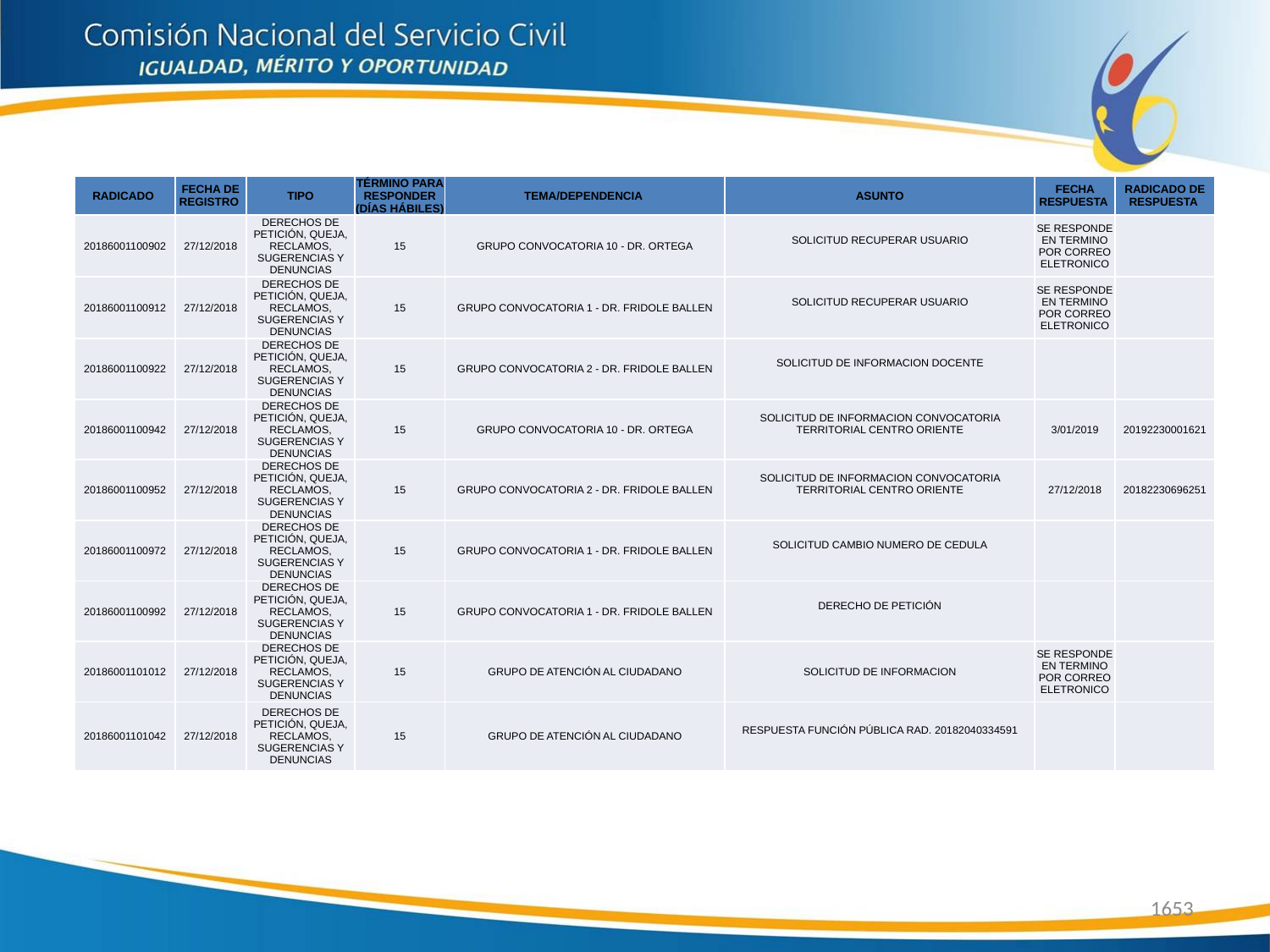

| RADICADO | FECHA DE REGISTRO | TIPO | TÉRMINO PARA RESPONDER (DÍAS HÁBILES) | TEMA/DEPENDENCIA | ASUNTO | FECHA RESPUESTA | RADICADO DE RESPUESTA |
| --- | --- | --- | --- | --- | --- | --- | --- |
| 20186001100902 | 27/12/2018 | DERECHOS DE PETICIÓN, QUEJA, RECLAMOS, SUGERENCIAS Y DENUNCIAS | 15 | GRUPO CONVOCATORIA 10 - DR. ORTEGA | SOLICITUD RECUPERAR USUARIO | SE RESPONDE EN TERMINO POR CORREO ELETRONICO |  |
| 20186001100912 | 27/12/2018 | DERECHOS DE PETICIÓN, QUEJA, RECLAMOS, SUGERENCIAS Y DENUNCIAS | 15 | GRUPO CONVOCATORIA 1 - DR. FRIDOLE BALLEN | SOLICITUD RECUPERAR USUARIO | SE RESPONDE EN TERMINO POR CORREO ELETRONICO |  |
| 20186001100922 | 27/12/2018 | DERECHOS DE PETICIÓN, QUEJA, RECLAMOS, SUGERENCIAS Y DENUNCIAS | 15 | GRUPO CONVOCATORIA 2 - DR. FRIDOLE BALLEN | SOLICITUD DE INFORMACION DOCENTE |  |  |
| 20186001100942 | 27/12/2018 | DERECHOS DE PETICIÓN, QUEJA, RECLAMOS, SUGERENCIAS Y DENUNCIAS | 15 | GRUPO CONVOCATORIA 10 - DR. ORTEGA | SOLICITUD DE INFORMACION CONVOCATORIA TERRITORIAL CENTRO ORIENTE | 3/01/2019 | 20192230001621 |
| 20186001100952 | 27/12/2018 | DERECHOS DE PETICIÓN, QUEJA, RECLAMOS, SUGERENCIAS Y DENUNCIAS | 15 | GRUPO CONVOCATORIA 2 - DR. FRIDOLE BALLEN | SOLICITUD DE INFORMACION CONVOCATORIA TERRITORIAL CENTRO ORIENTE | 27/12/2018 | 20182230696251 |
| 20186001100972 | 27/12/2018 | DERECHOS DE PETICIÓN, QUEJA, RECLAMOS, SUGERENCIAS Y DENUNCIAS | 15 | GRUPO CONVOCATORIA 1 - DR. FRIDOLE BALLEN | SOLICITUD CAMBIO NUMERO DE CEDULA |  |  |
| 20186001100992 | 27/12/2018 | DERECHOS DE PETICIÓN, QUEJA, RECLAMOS, SUGERENCIAS Y DENUNCIAS | 15 | GRUPO CONVOCATORIA 1 - DR. FRIDOLE BALLEN | DERECHO DE PETICIÓN |  |  |
| 20186001101012 | 27/12/2018 | DERECHOS DE PETICIÓN, QUEJA, RECLAMOS, SUGERENCIAS Y DENUNCIAS | 15 | GRUPO DE ATENCIÓN AL CIUDADANO | SOLICITUD DE INFORMACION | SE RESPONDE EN TERMINO POR CORREO ELETRONICO |  |
| 20186001101042 | 27/12/2018 | DERECHOS DE PETICIÓN, QUEJA, RECLAMOS, SUGERENCIAS Y DENUNCIAS | 15 | GRUPO DE ATENCIÓN AL CIUDADANO | RESPUESTA FUNCIÓN PÚBLICA RAD. 20182040334591 |  |  |
1653